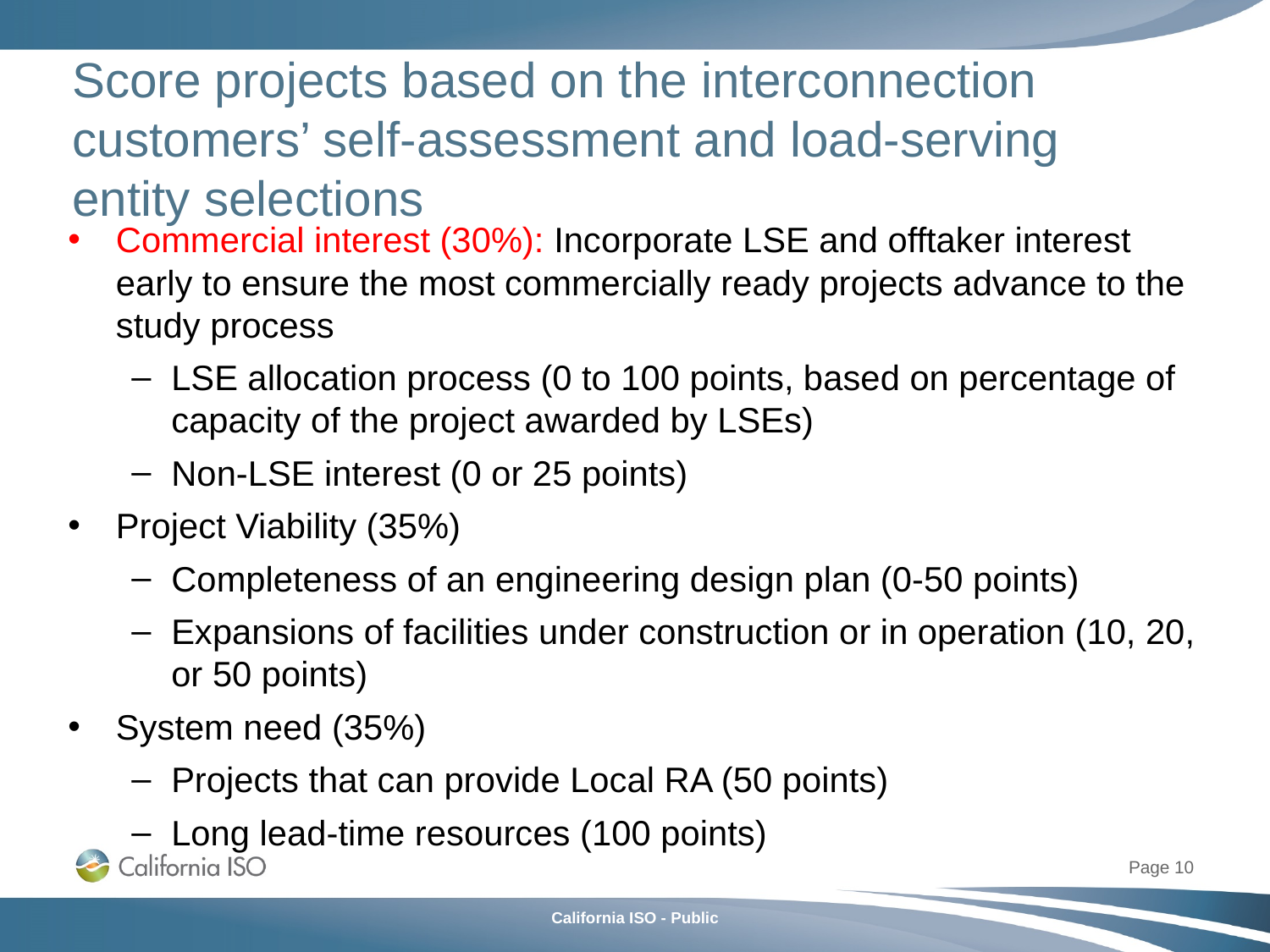

# Score projects based on the interconnection customers’ self-assessment and load-serving entity selections
Commercial interest (30%): Incorporate LSE and offtaker interest early to ensure the most commercially ready projects advance to the study process
LSE allocation process (0 to 100 points, based on percentage of capacity of the project awarded by LSEs)
Non-LSE interest (0 or 25 points)
Project Viability (35%)
Completeness of an engineering design plan (0-50 points)
Expansions of facilities under construction or in operation (10, 20, or 50 points)
System need (35%)
Projects that can provide Local RA (50 points)
Long lead-time resources (100 points)

Page 10